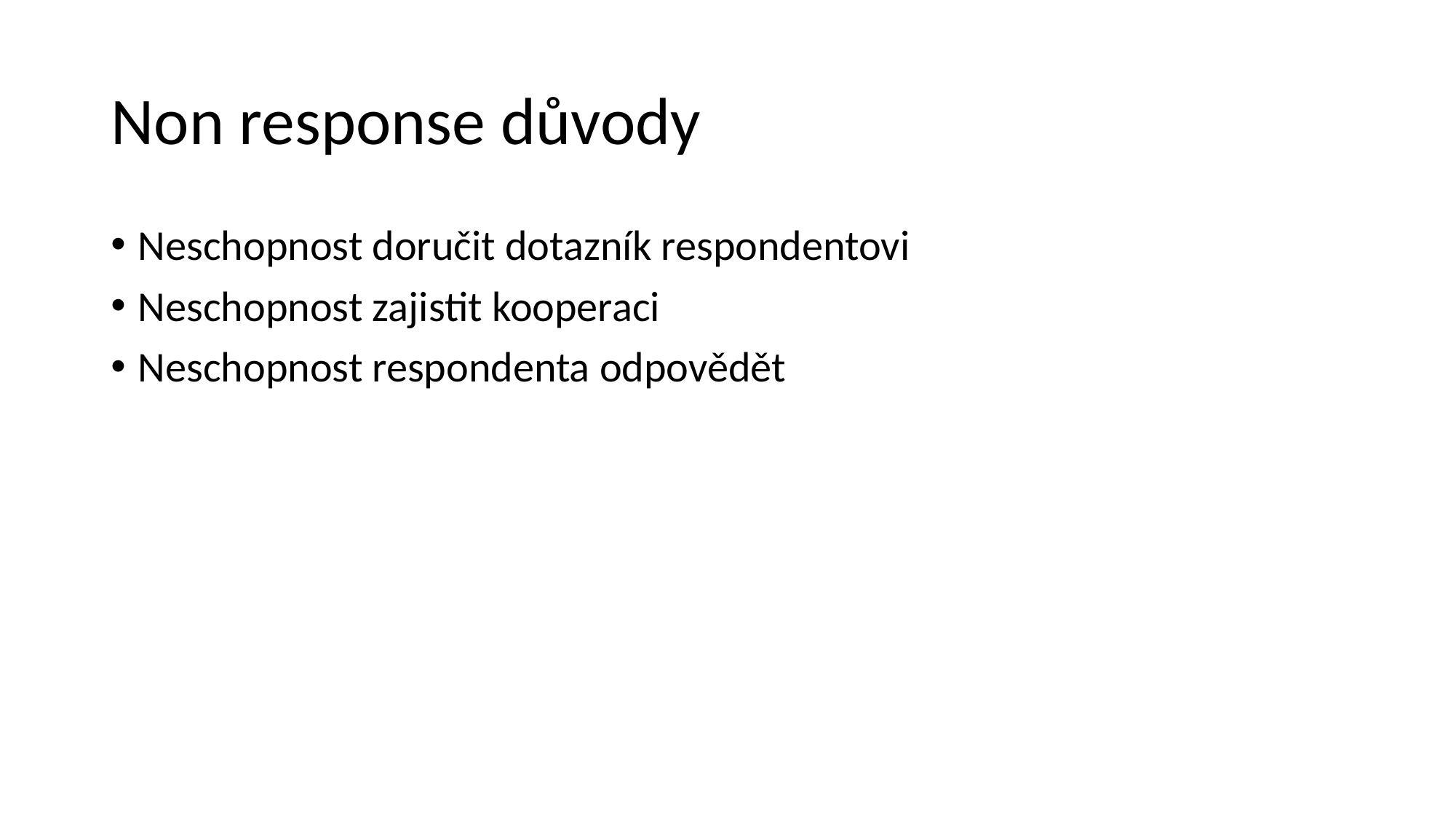

# Non response důvody
Neschopnost doručit dotazník respondentovi
Neschopnost zajistit kooperaci
Neschopnost respondenta odpovědět